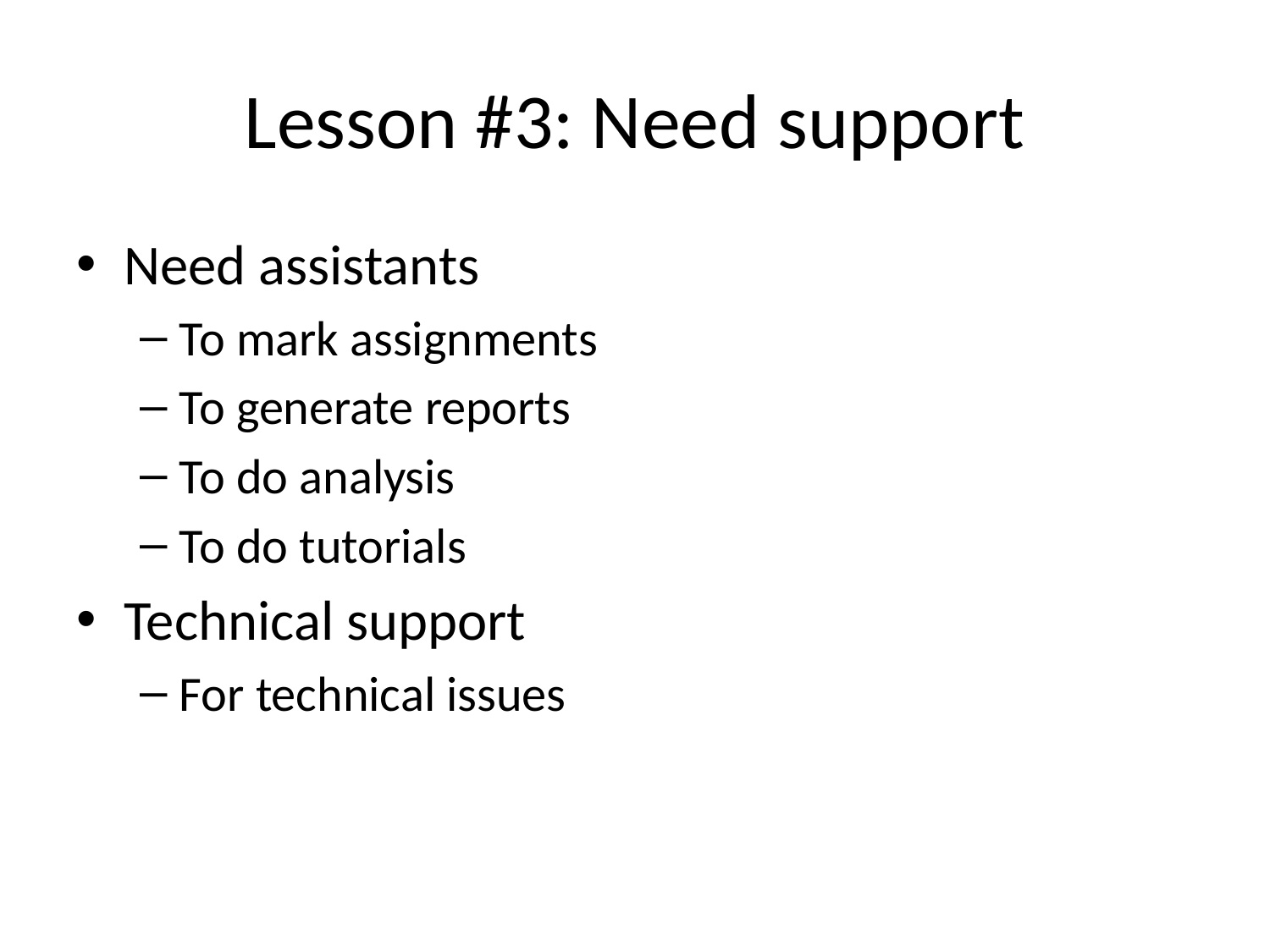

# Lesson #3: Need support
Need assistants
To mark assignments
To generate reports
To do analysis
To do tutorials
Technical support
For technical issues